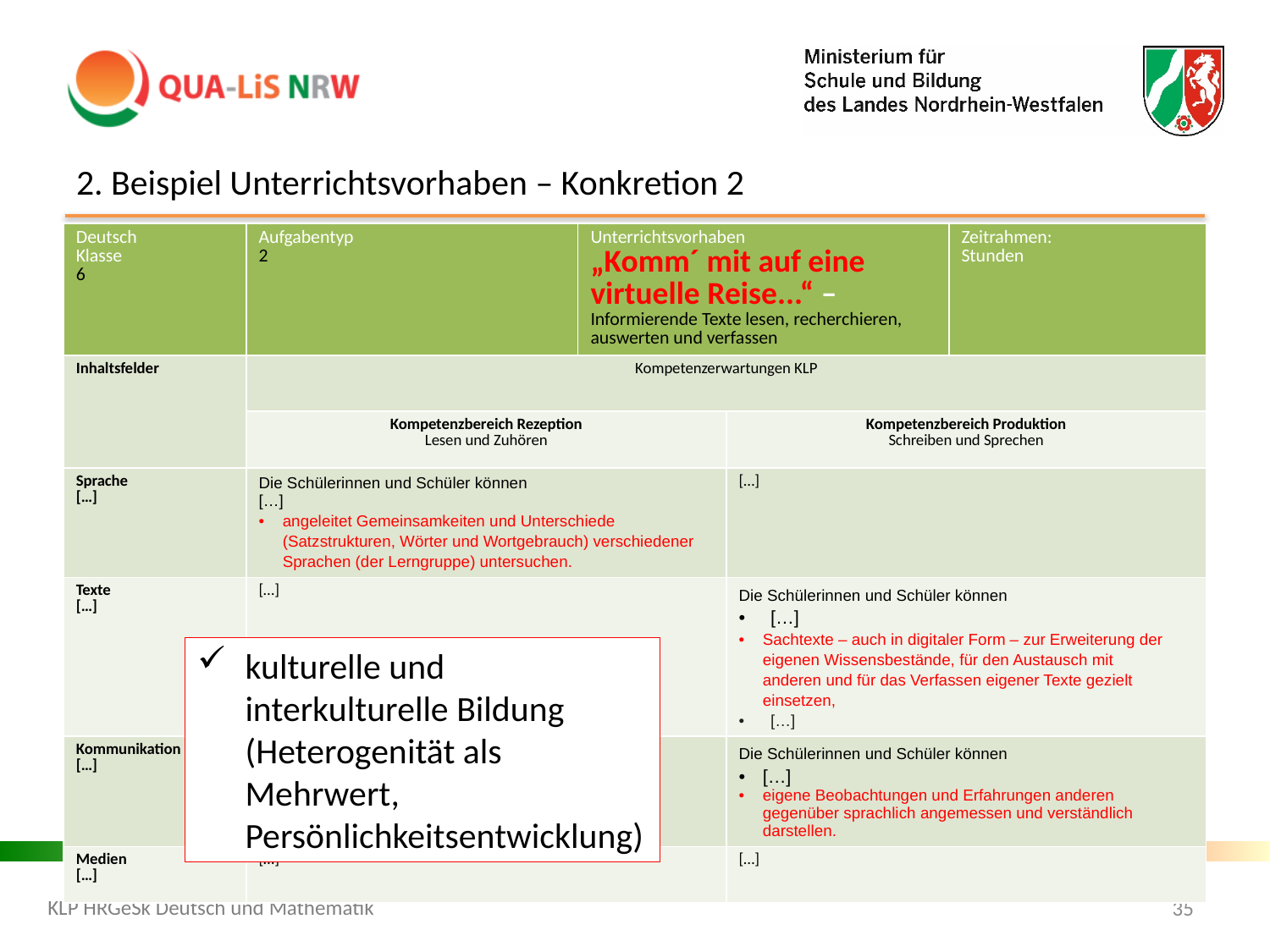

# 2. Beispiel Unterrichtsvorhaben – Konkretion 2
| Deutsch Klasse 6 | Aufgabentyp 2 | Unterrichtsvorhaben „Komm´ mit auf eine virtuelle Reise...“ –Informierende Texte lesen, recherchieren, auswerten und verfassen |  | Zeitrahmen: Stunden |
| --- | --- | --- | --- | --- |
| Inhaltsfelder | Kompetenzerwartungen KLP |  |  |  |
|  | Kompetenzbereich Rezeption Lesen und Zuhören |  | Kompetenzbereich Produktion Schreiben und Sprechen |  |
| Sprache […] | Die Schülerinnen und Schüler können […] angeleitet Gemeinsamkeiten und Unterschiede (Satzstrukturen, Wörter und Wortgebrauch) verschiedener Sprachen (der Lerngruppe) untersuchen. |  | […] |  |
| Texte […] | […] |  | Die Schülerinnen und Schüler können […] Sachtexte – auch in digitaler Form – zur Erweiterung der eigenen Wissensbestände, für den Austausch mit anderen und für das Verfassen eigener Texte gezielt einsetzen, […] |  |
| Kommunikation […] | […] |  | Die Schülerinnen und Schüler können […] eigene Beobachtungen und Erfahrungen anderen gegenüber sprachlich angemessen und verständlich darstellen. |  |
| Medien […] | […] |  | […] |  |
kulturelle und interkulturelle Bildung (Heterogenität als Mehrwert, Persönlichkeitsentwicklung)

KLP HRGeSk Deutsch und Mathematik
35